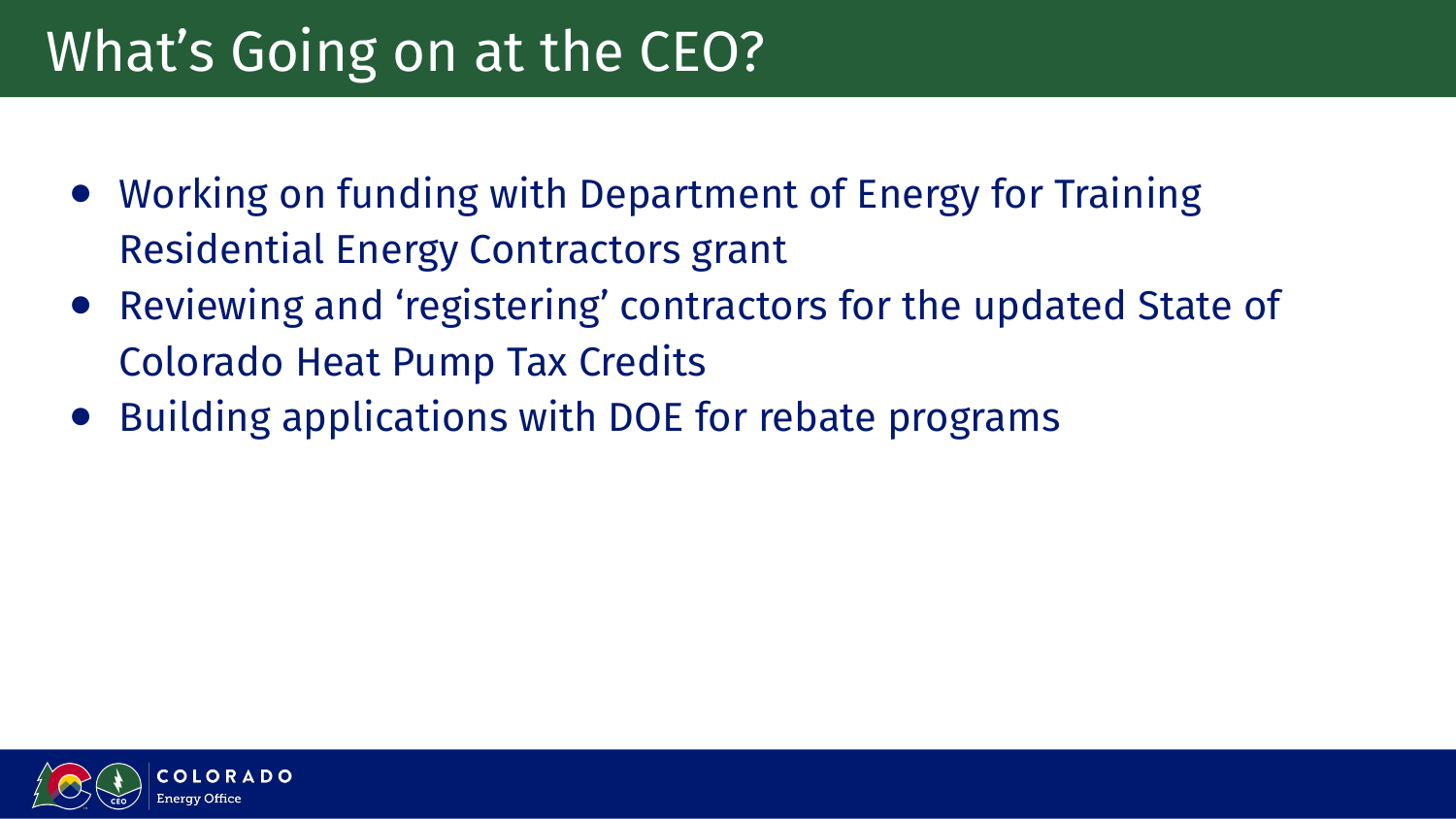

# What’s Going on at the CEO?
Working on funding with Department of Energy for Training Residential Energy Contractors grant
Reviewing and ‘registering’ contractors for the updated State of Colorado Heat Pump Tax Credits
Building applications with DOE for rebate programs